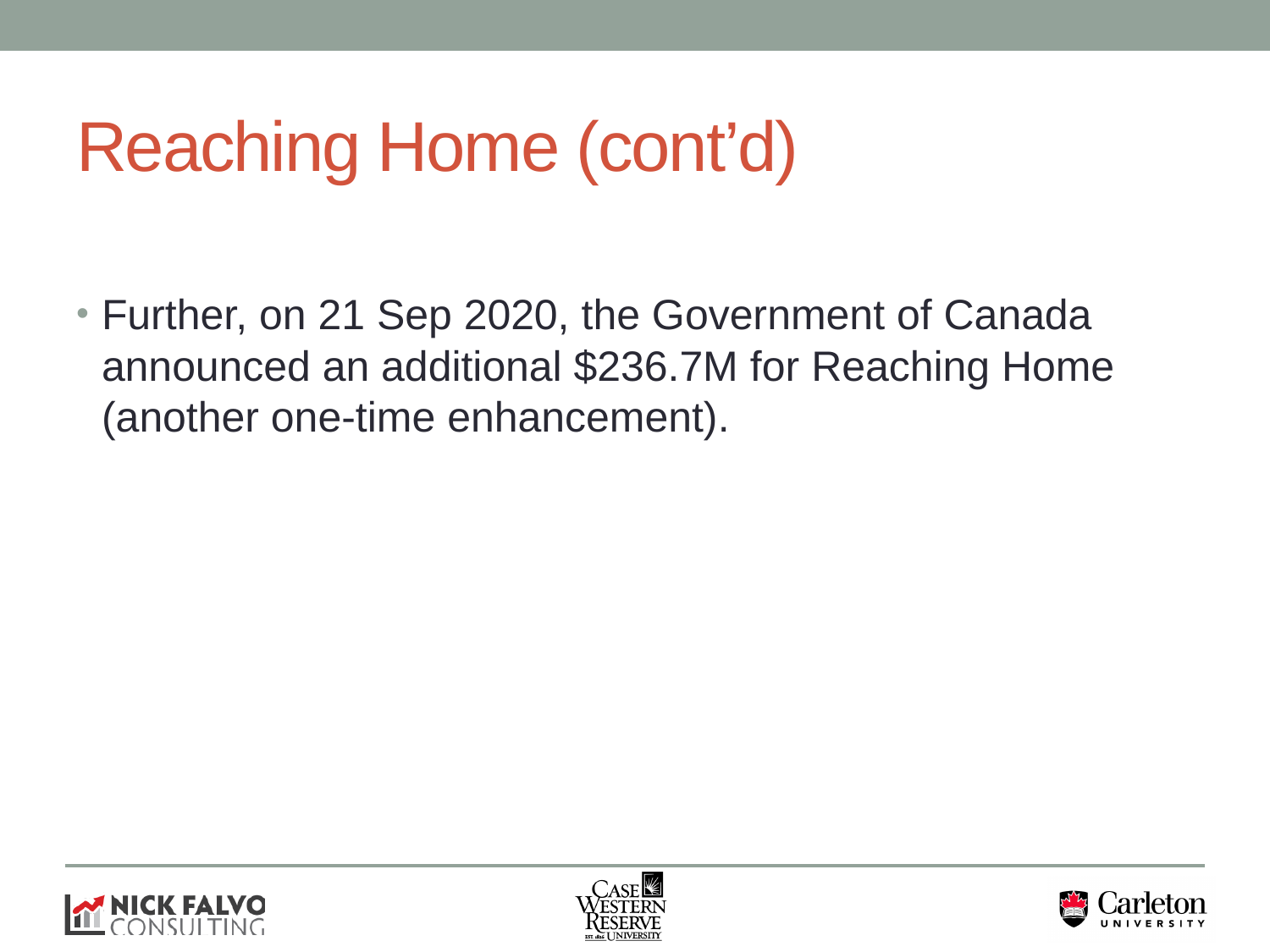

# Reaching Home (cont’d)

Further, on 21 Sep 2020, the Government of Canada announced an additional $236.7M for Reaching Home (another one-time enhancement).